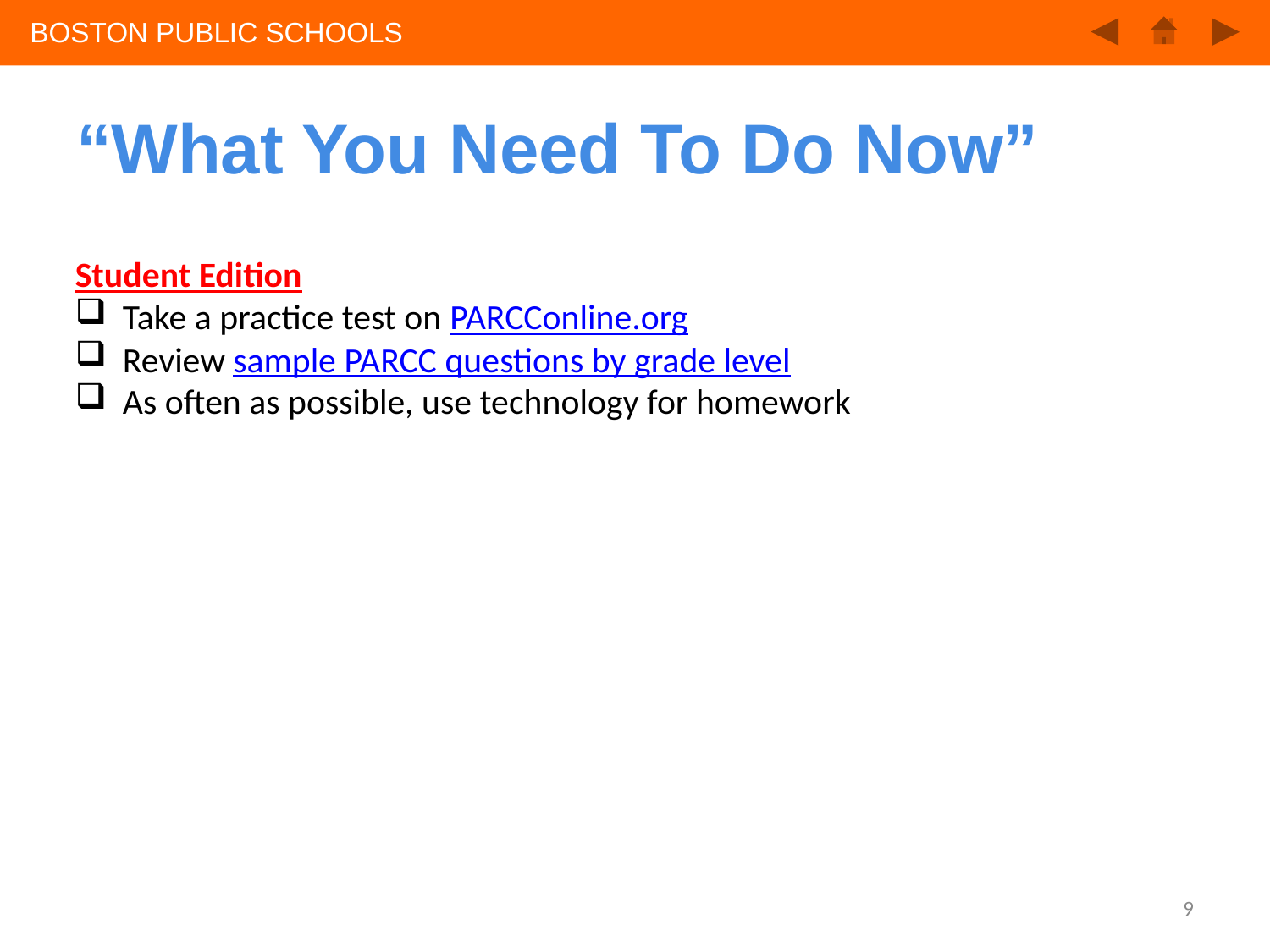

“What You Need To Do Now”
Student Edition
Take a practice test on PARCConline.org
Review sample PARCC questions by grade level
As often as possible, use technology for homework
9